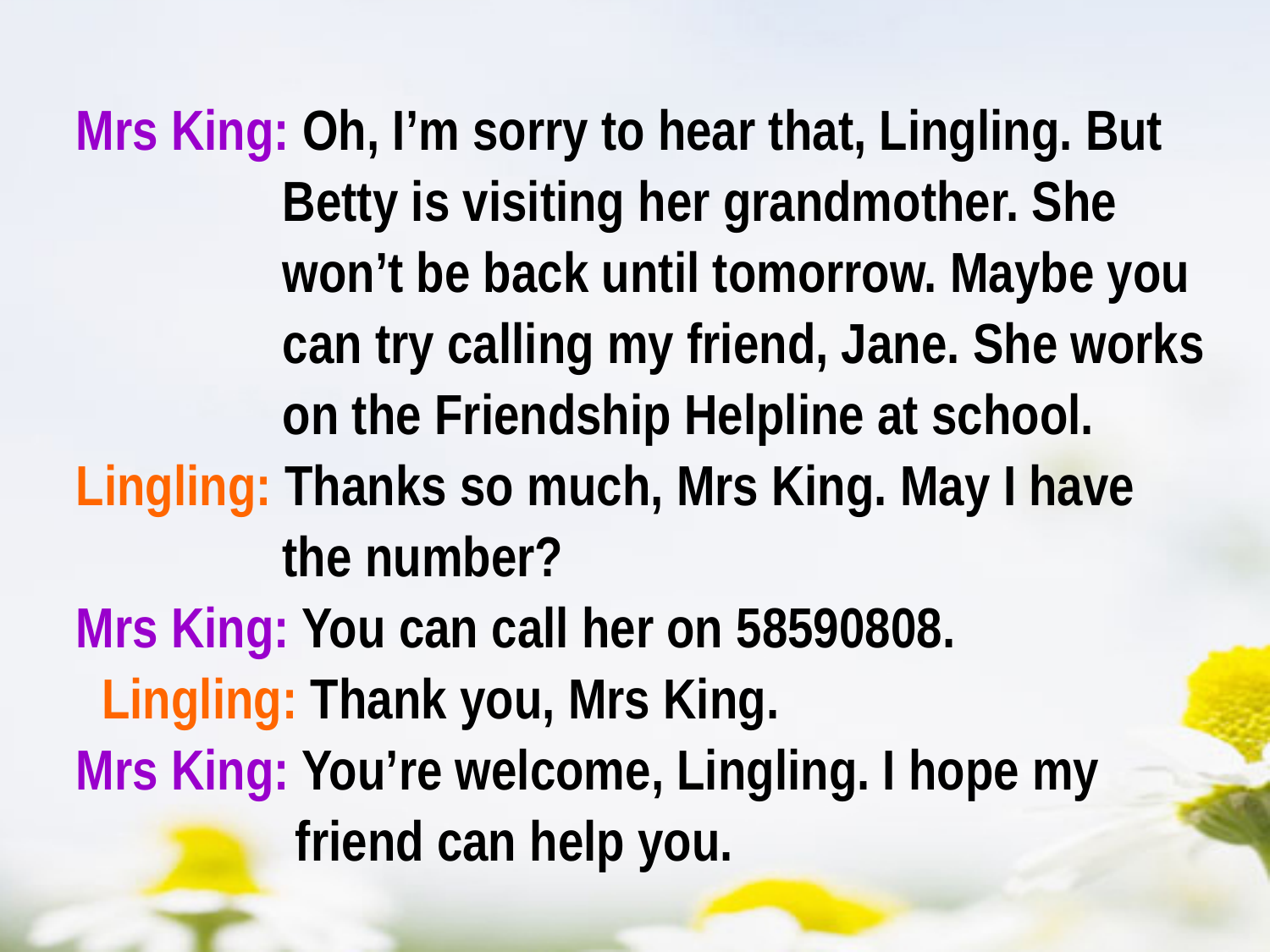

Mrs King: Oh, I’m sorry to hear that, Lingling. But
                Betty is visiting her grandmother. She
                won’t be back until tomorrow. Maybe you
                can try calling my friend, Jane. She works
                on the Friendship Helpline at school.
Lingling: Thanks so much, Mrs King. May I have
                the number?
Mrs King: You can call her on 58590808.
  Lingling: Thank you, Mrs King.
Mrs King: You’re welcome, Lingling. I hope my
                 friend can help you.